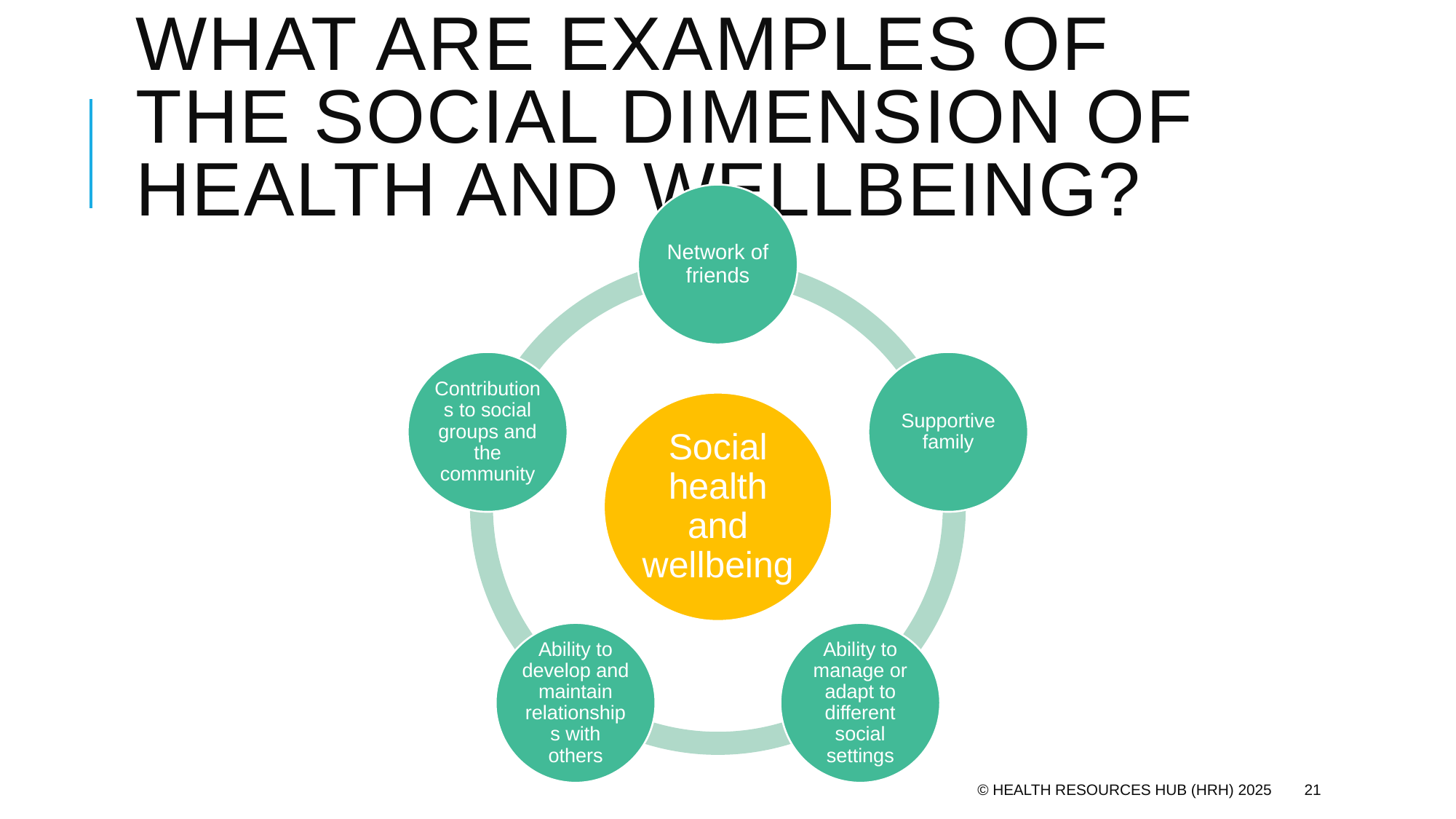

# What are examples of the social dimension of health and wellbeing?
Social health and wellbeing
Network of friends
Supportive family
Ability to manage or adapt to different social settings
Ability to develop and maintain relationships with others
Contributions to social groups and the community
© Health Resources Hub (HRH) 2025
21